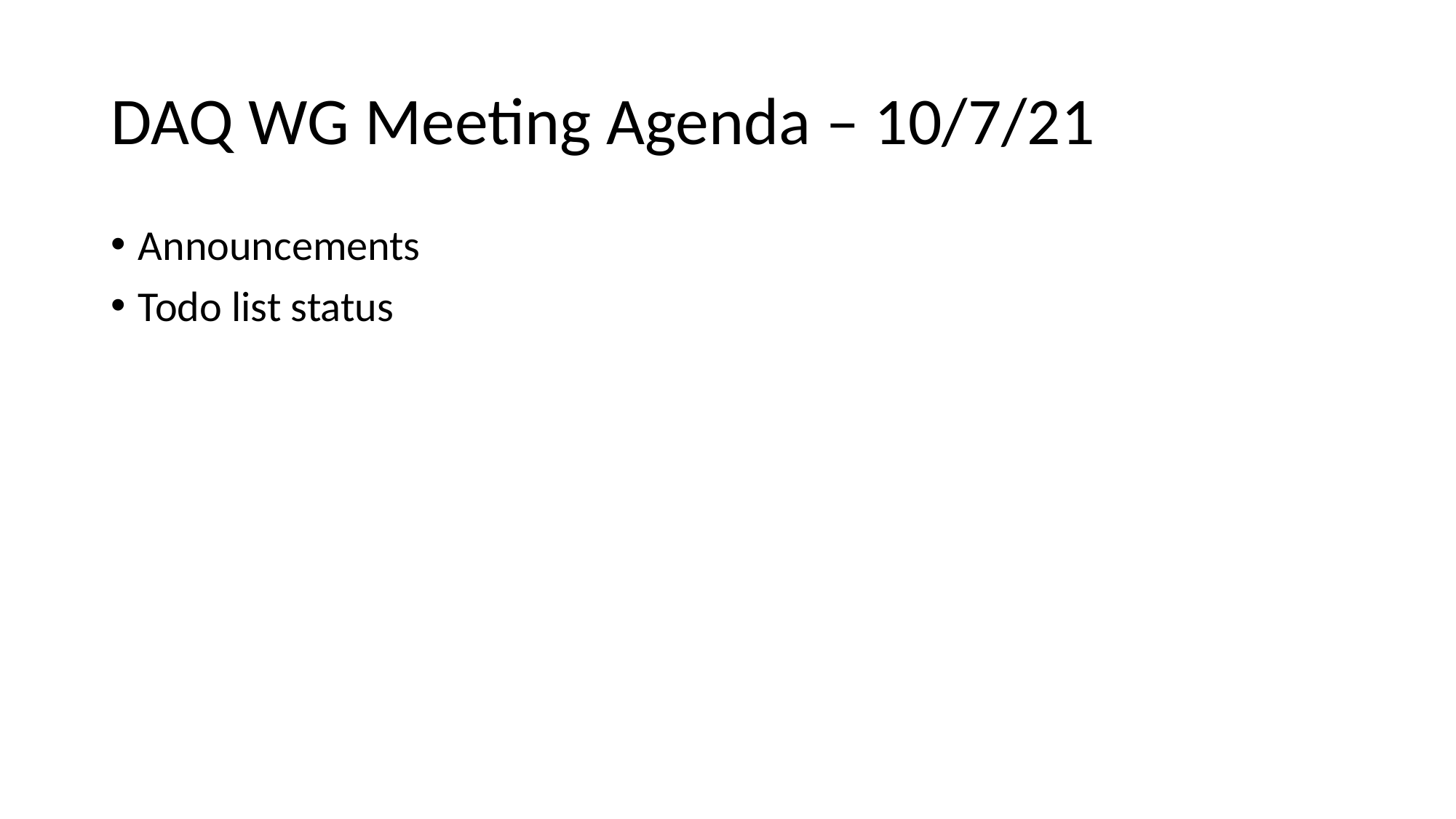

# DAQ WG Meeting Agenda – 10/7/21
Announcements
Todo list status